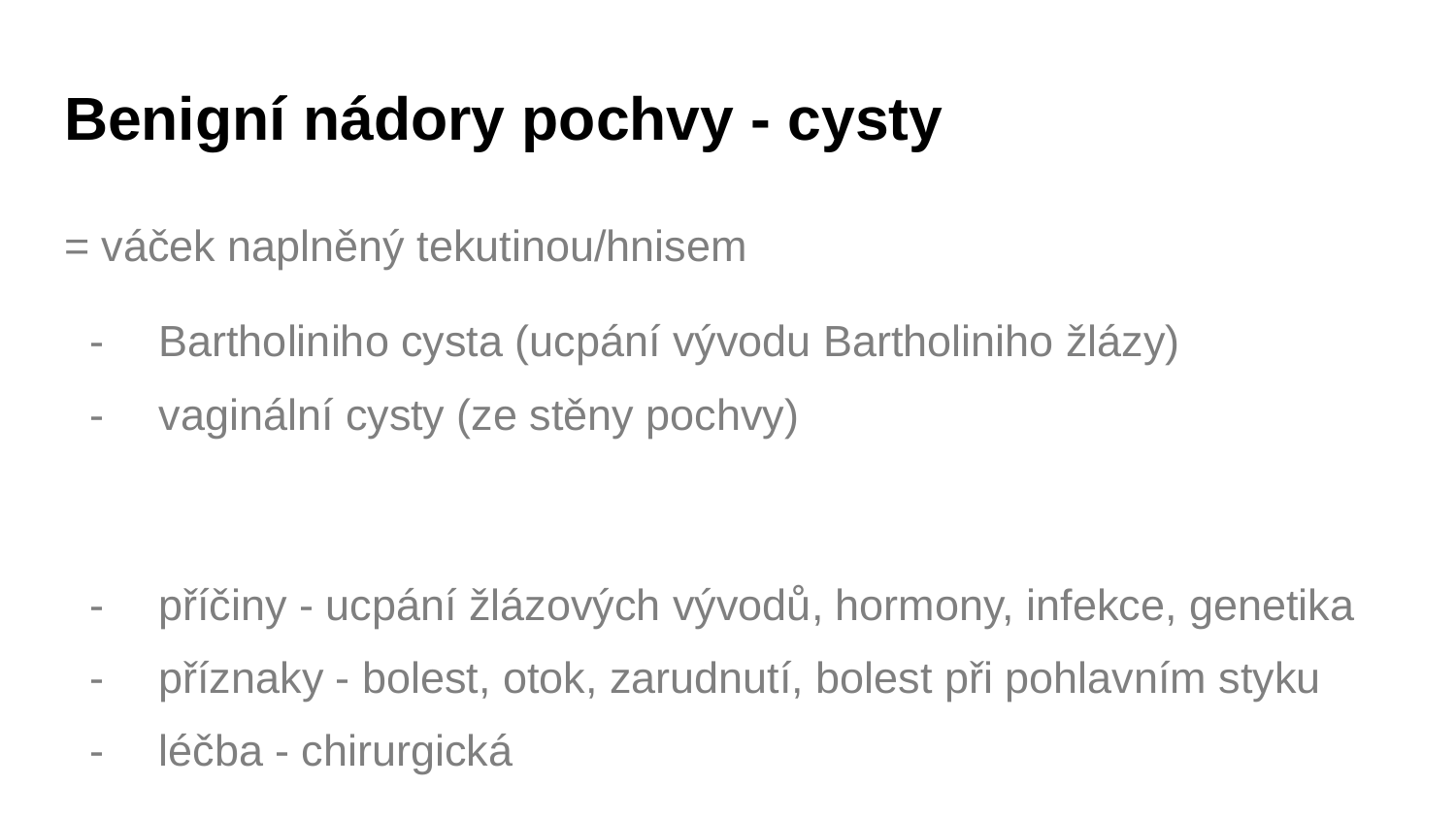

# Benigní nádory pochvy - cysty
= váček naplněný tekutinou/hnisem
Bartholiniho cysta (ucpání vývodu Bartholiniho žlázy)
vaginální cysty (ze stěny pochvy)

příčiny - ucpání žlázových vývodů, hormony, infekce, genetika
příznaky - bolest, otok, zarudnutí, bolest při pohlavním styku
léčba - chirurgická